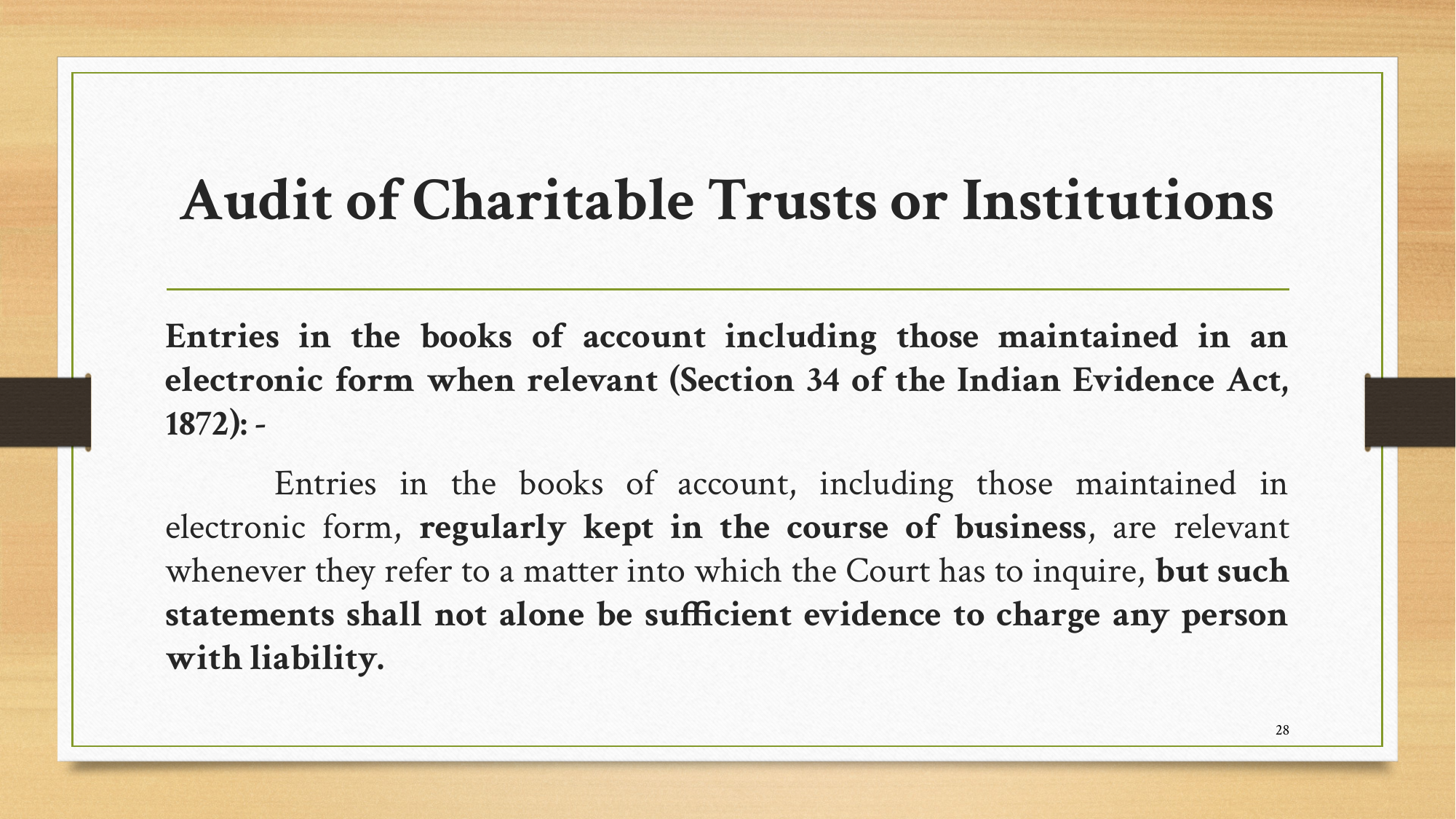

# Audit of Charitable Trusts or Institutions
Entries in the books of account including those maintained in an electronic form when relevant (Section 34 of the Indian Evidence Act, 1872): -
	Entries in the books of account, including those maintained in electronic form, regularly kept in the course of business, are relevant whenever they refer to a matter into which the Court has to inquire, but such statements shall not alone be sufficient evidence to charge any person with liability.
28